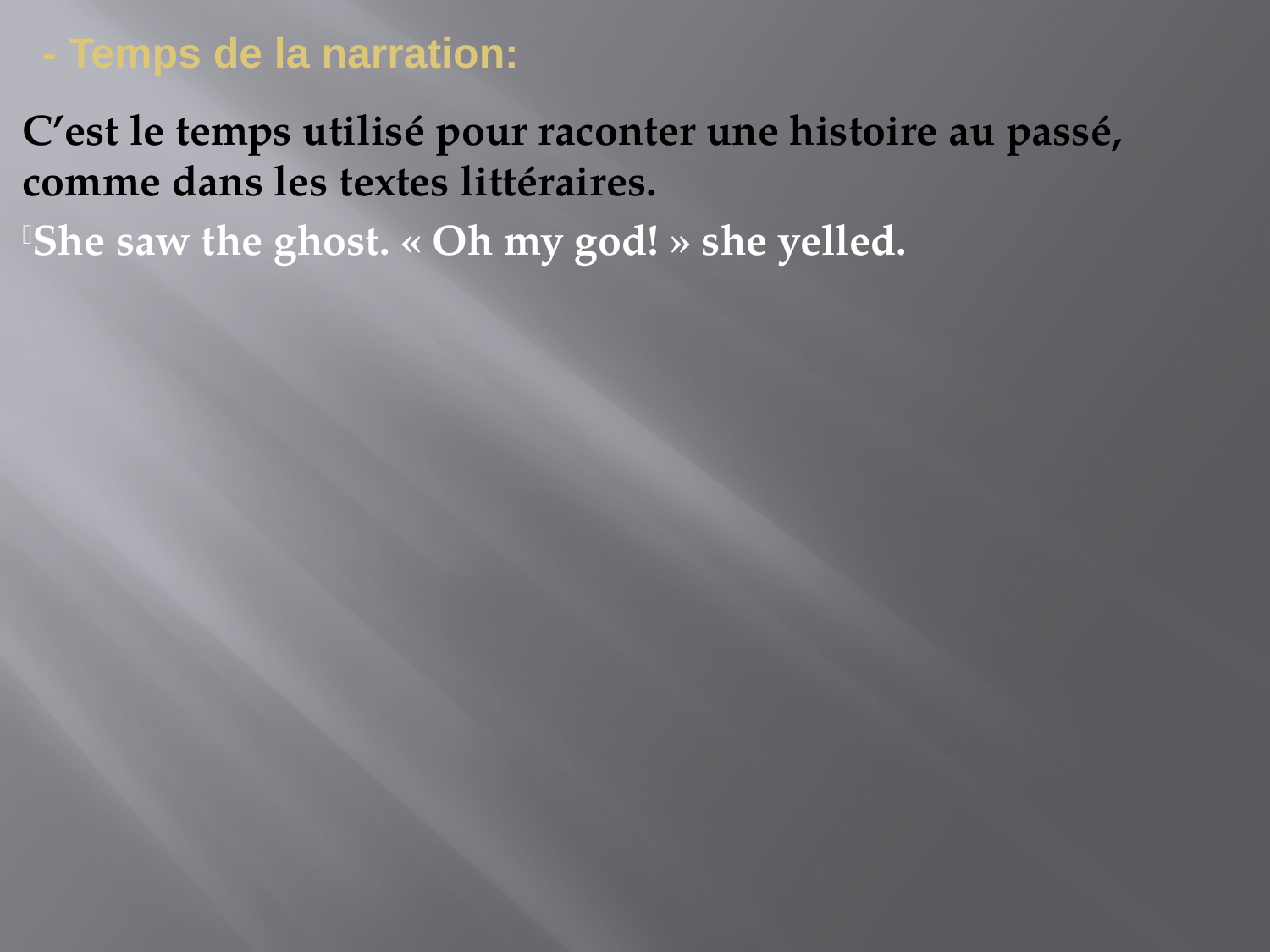

# - Temps de la narration:
C’est le temps utilisé pour raconter une histoire au passé, comme dans les textes littéraires.
She saw the ghost. « Oh my god! » she yelled.